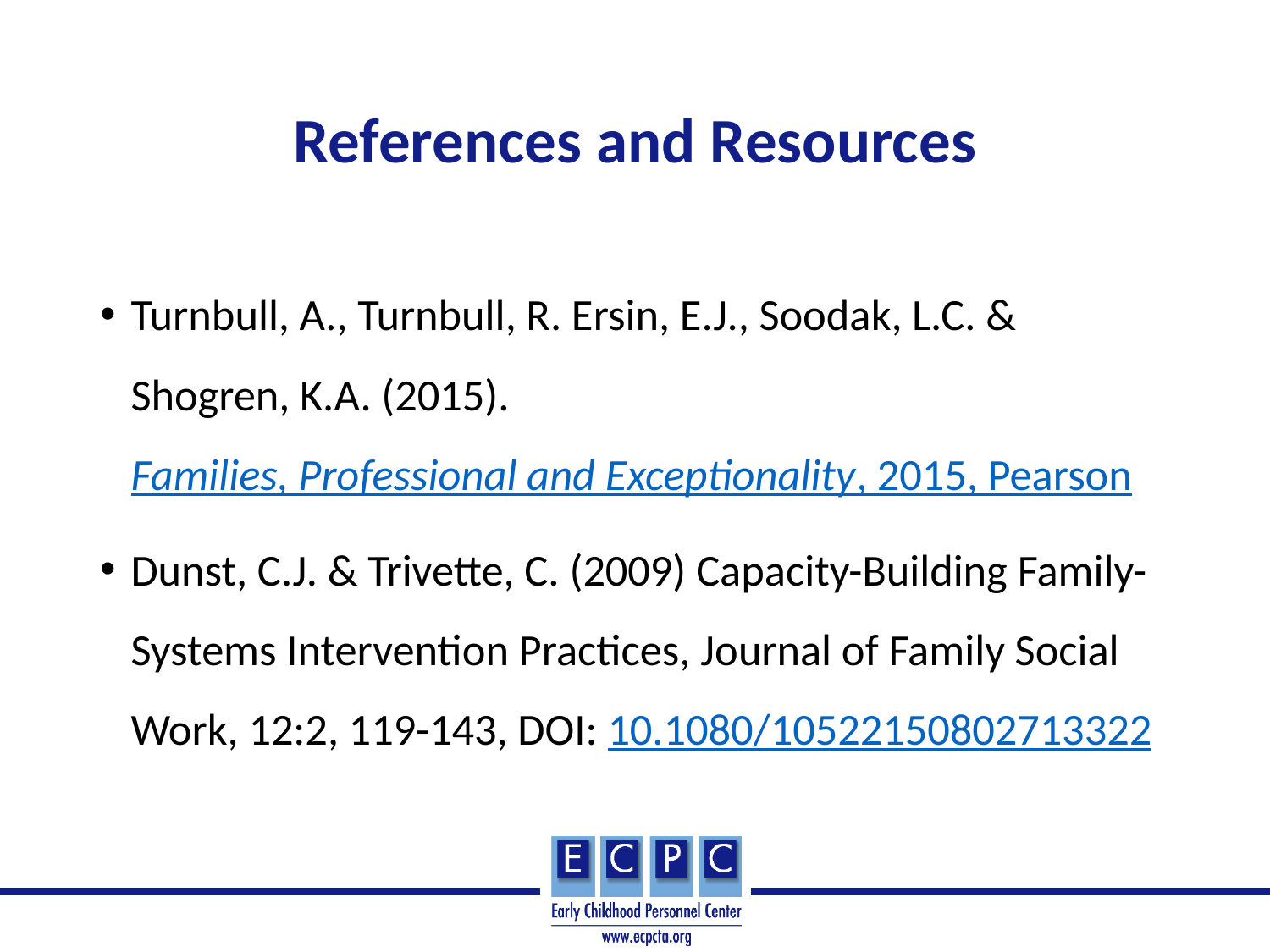

# References and Resources
Turnbull, A., Turnbull, R. Ersin, E.J., Soodak, L.C. & Shogren, K.A. (2015). Families, Professional and Exceptionality, 2015, Pearson
Dunst, C.J. & Trivette, C. (2009) Capacity-Building Family-Systems Intervention Practices, Journal of Family Social Work, 12:2, 119-143, DOI: 10.1080/10522150802713322